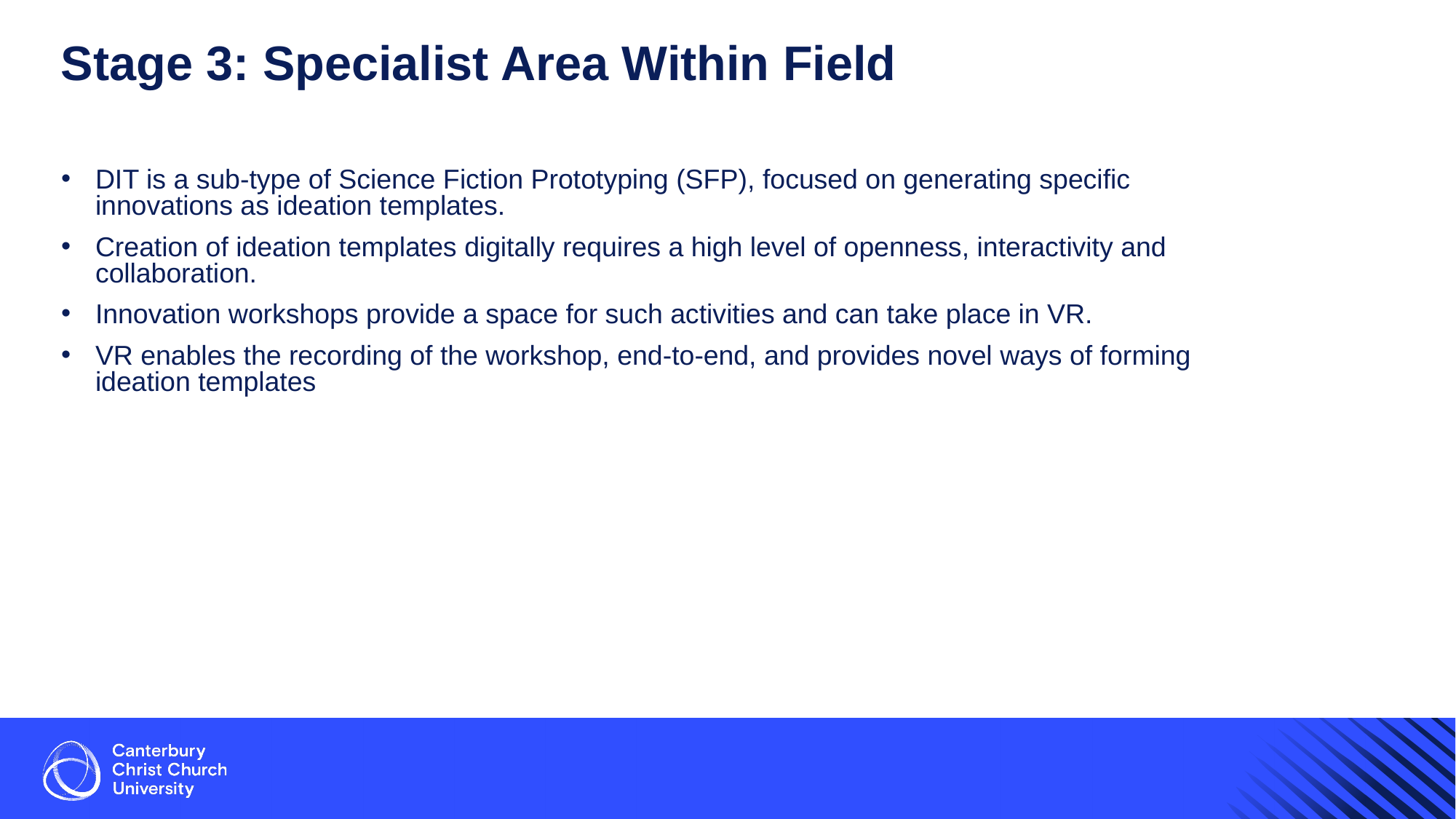

# Stage 3: Specialist Area Within Field
DIT is a sub-type of Science Fiction Prototyping (SFP), focused on generating specific innovations as ideation templates.
Creation of ideation templates digitally requires a high level of openness, interactivity and collaboration.
Innovation workshops provide a space for such activities and can take place in VR.
VR enables the recording of the workshop, end-to-end, and provides novel ways of forming ideation templates